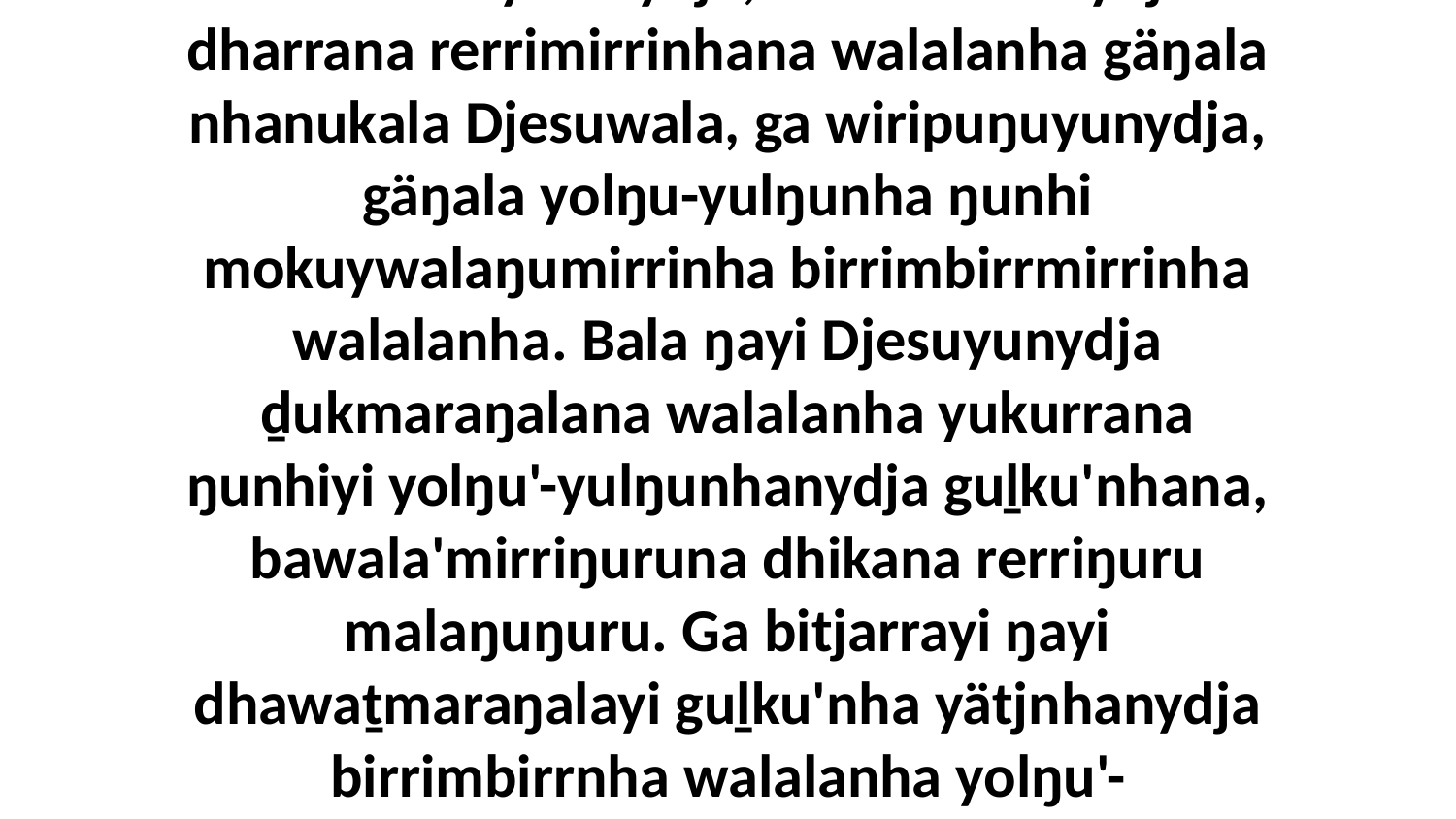

16 Ga ŋunhi ŋayi marrtjina munhakuyinanydja, bala walalanydja dharrana rerrimirrinhana walalanha gäŋala nhanukala Djesuwala, ga wiripuŋuyunydja, gäŋala yolŋu-yulŋunha ŋunhi mokuywalaŋumirrinha birrimbirrmirrinha walalanha. Bala ŋayi Djesuyunydja ḏukmaraŋalana walalanha yukurrana ŋunhiyi yolŋu'-yulŋunhanydja guḻku'nhana, bawala'mirriŋuruna dhikana rerriŋuru malaŋuŋuru. Ga bitjarrayi ŋayi dhawaṯmaraŋalayi guḻku'nha yätjnhanydja birrimbirrnha walalanha yolŋu'-yulŋuwalanydja dhärukthu ŋuriŋi nhanukalay ŋayi yana.